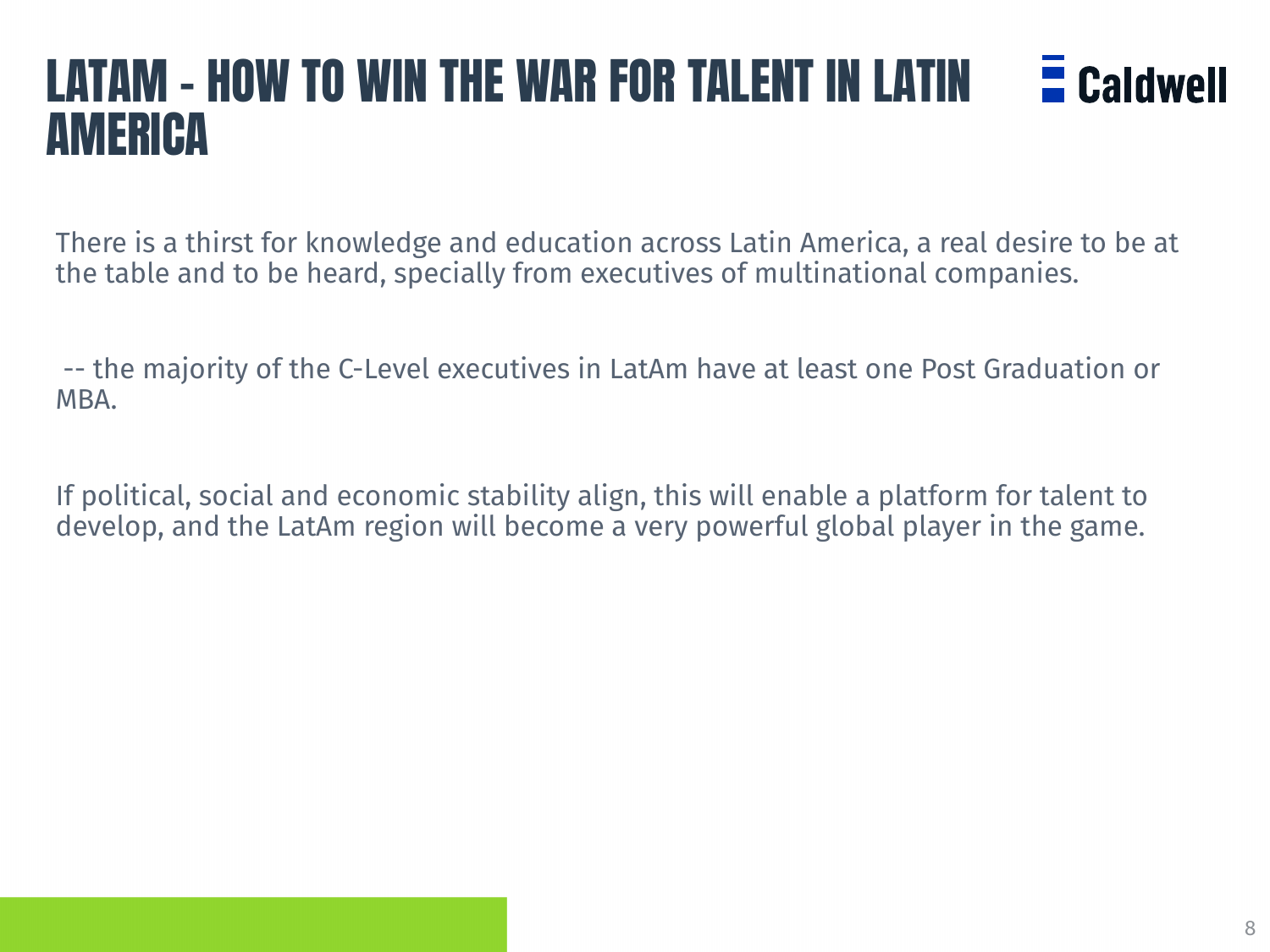

# Latam – How to win the war for talent in latin america
There is a thirst for knowledge and education across Latin America, a real desire to be at the table and to be heard, specially from executives of multinational companies.

 -- the majority of the C-Level executives in LatAm have at least one Post Graduation or MBA.

If political, social and economic stability align, this will enable a platform for talent to develop, and the LatAm region will become a very powerful global player in the game.